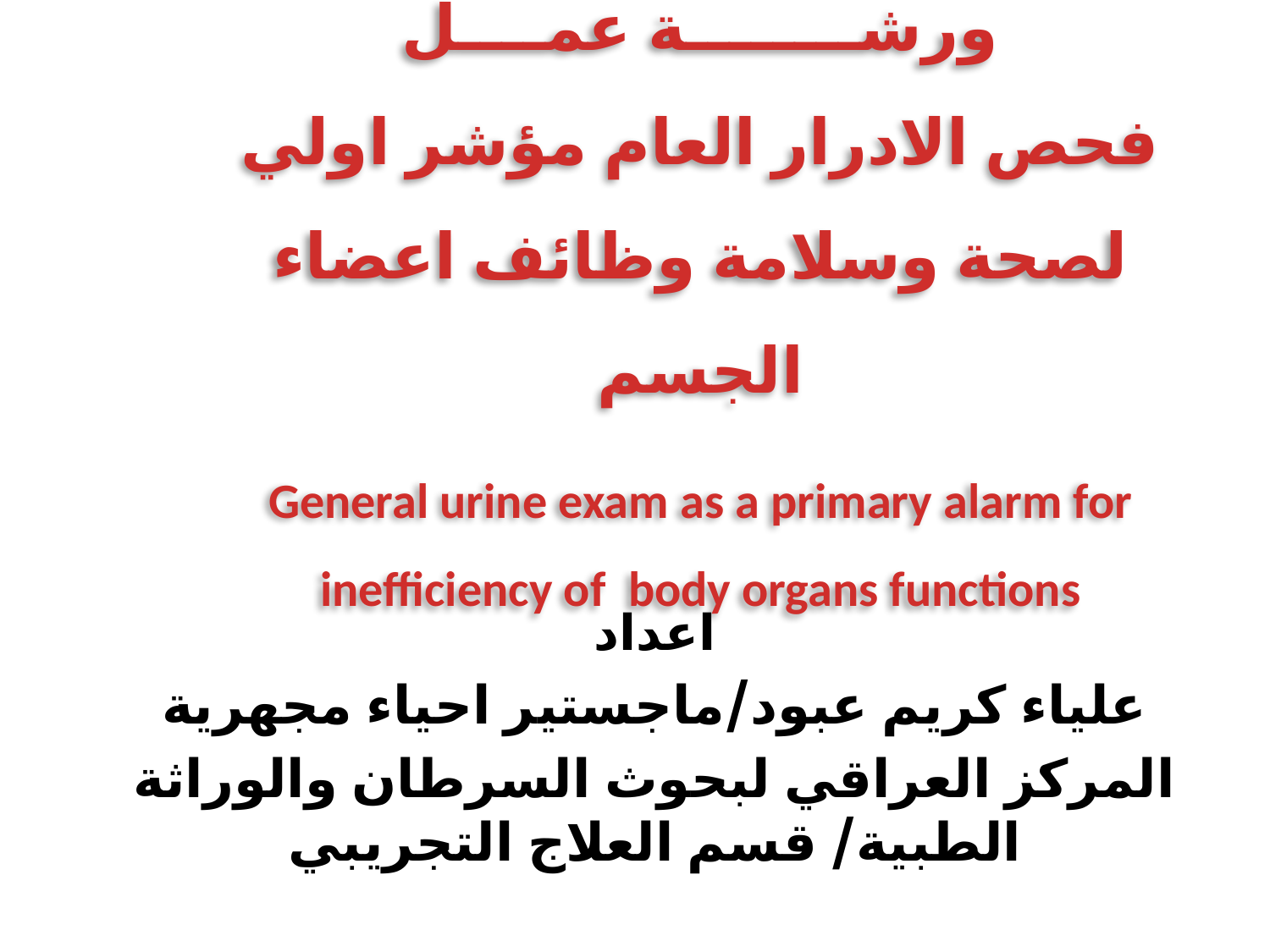

# ورشــــــــة عمــــل فحص الادرار العام مؤشر اولي لصحة وسلامة وظائف اعضاء الجسم General urine exam as a primary alarm for inefficiency of  body organs functions
اعداد
علياء كريم عبود/ماجستير احياء مجهرية
المركز العراقي لبحوث السرطان والوراثة الطبية/ قسم العلاج التجريبي